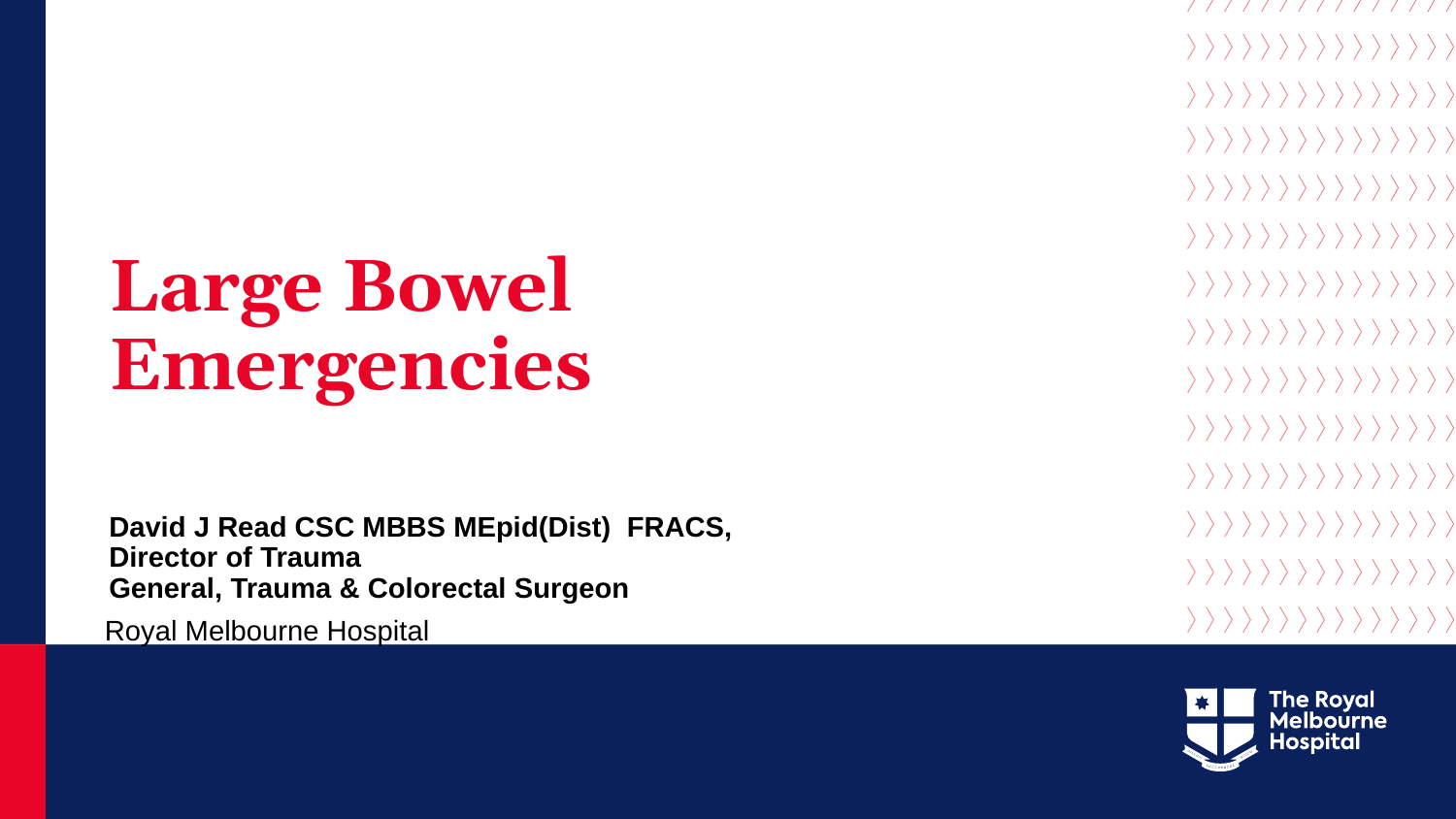

Large Bowel Emergencies
# David J Read CSC MBBS MEpid(Dist)  FRACS, Director of Trauma General, Trauma & Colorectal Surgeon
Royal Melbourne Hospital